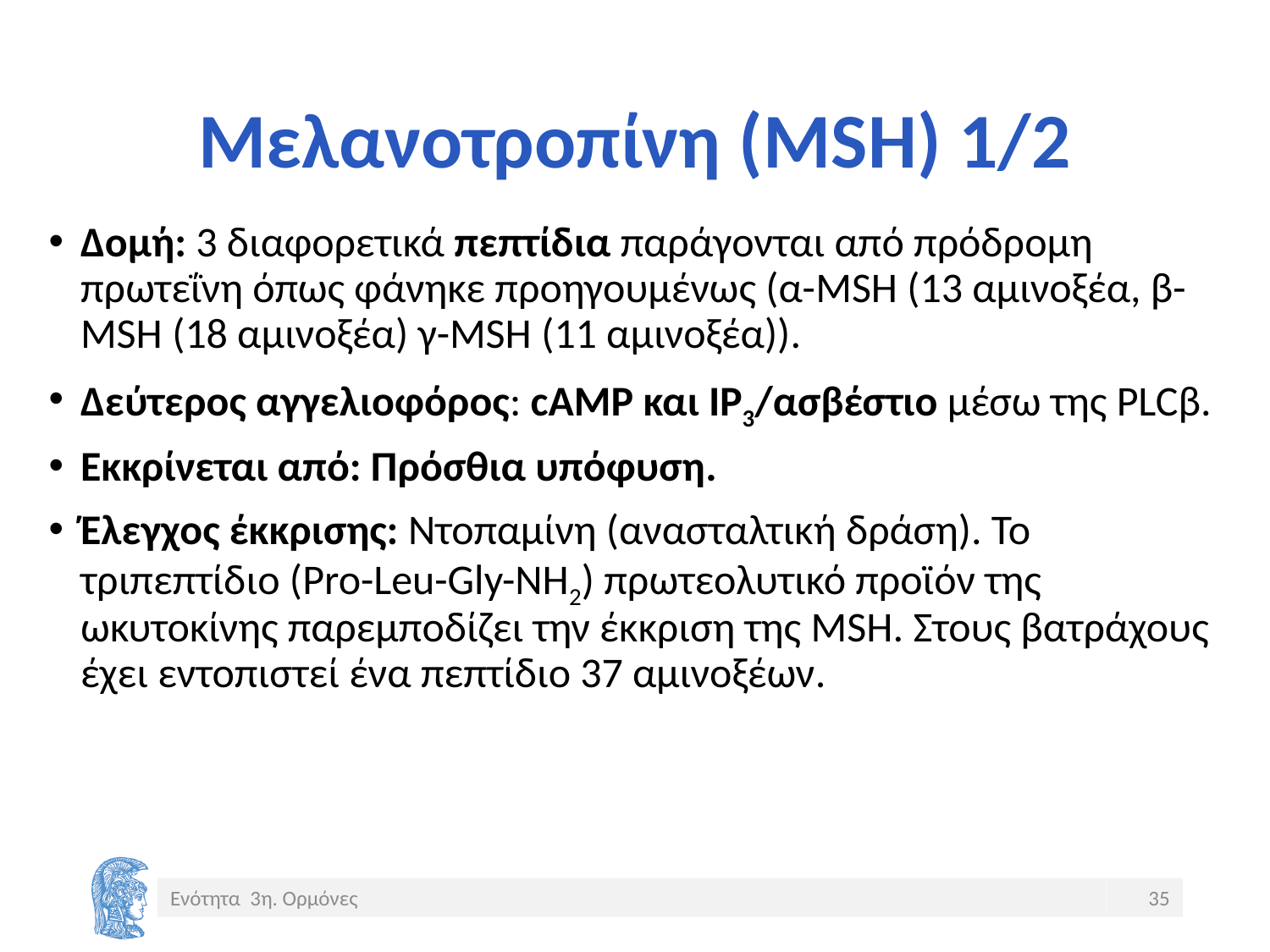

# Μελανοτροπίνη (MSH) 1/2
Δομή: 3 διαφορετικά πεπτίδια παράγονται από πρόδρομη πρωτεΐνη όπως φάνηκε προηγουμένως (α-MSH (13 αμινοξέα, β-MSH (18 αμινοξέα) γ-MSH (11 αμινοξέα)).
Δεύτερος αγγελιοφόρος: cAMP και IP3/ασβέστιο μέσω της PLCβ.
Εκκρίνεται από: Πρόσθια υπόφυση.
Έλεγχος έκκρισης: Ντοπαμίνη (ανασταλτική δράση). Το τριπεπτίδιο (Pro-Leu-Gly-NH2) πρωτεολυτικό προϊόν της ωκυτοκίνης παρεμποδίζει την έκκριση της MSH. Στους βατράχους έχει εντοπιστεί ένα πεπτίδιο 37 αμινοξέων.

Ενότητα  3η. Ορμόνες
35